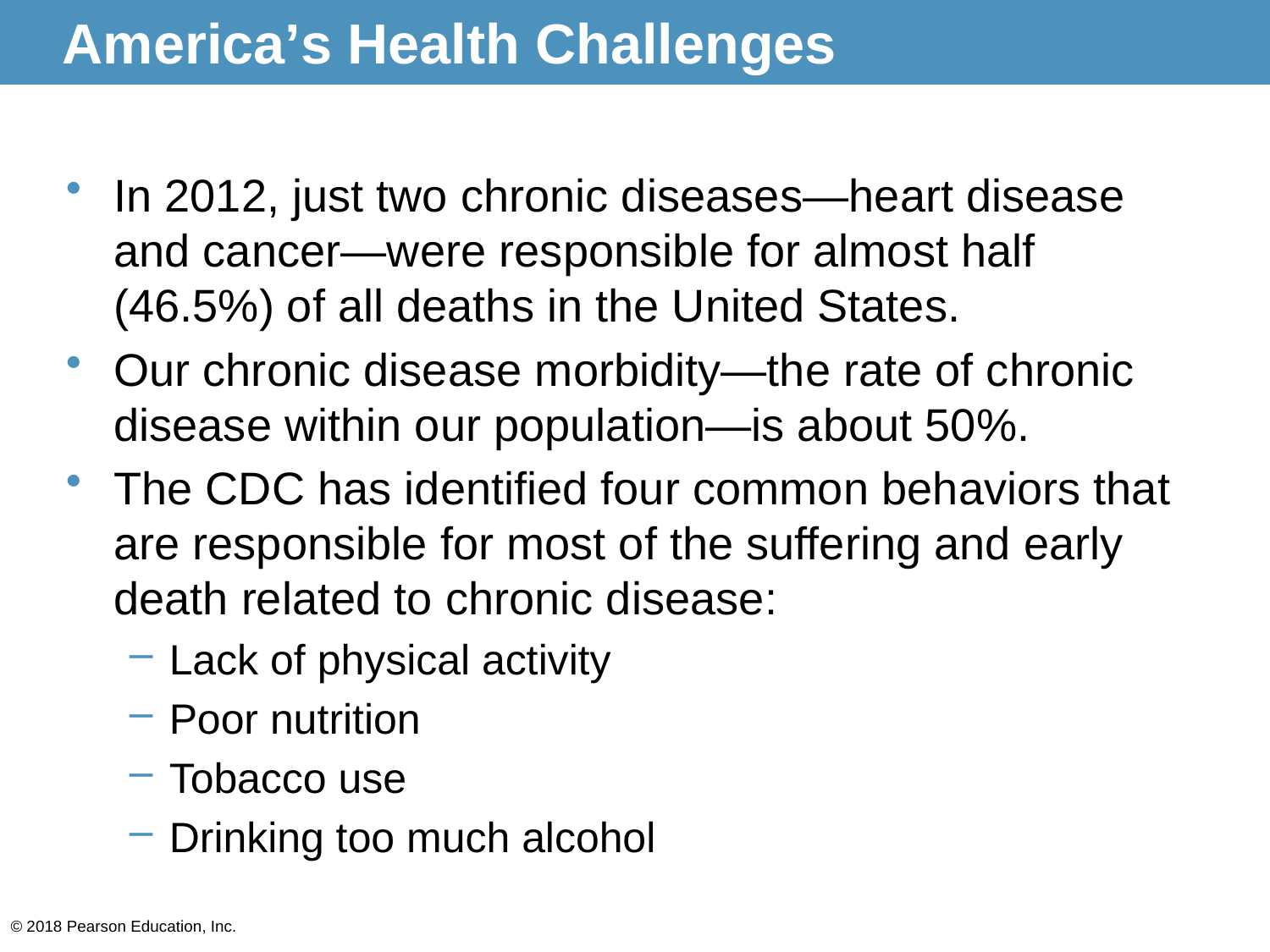

# America’s Health Challenges
In 2012, just two chronic diseases—heart disease and cancer—were responsible for almost half (46.5%) of all deaths in the United States.
Our chronic disease morbidity—the rate of chronic disease within our population—is about 50%.
The CDC has identified four common behaviors that are responsible for most of the suffering and early death related to chronic disease:
Lack of physical activity
Poor nutrition
Tobacco use
Drinking too much alcohol